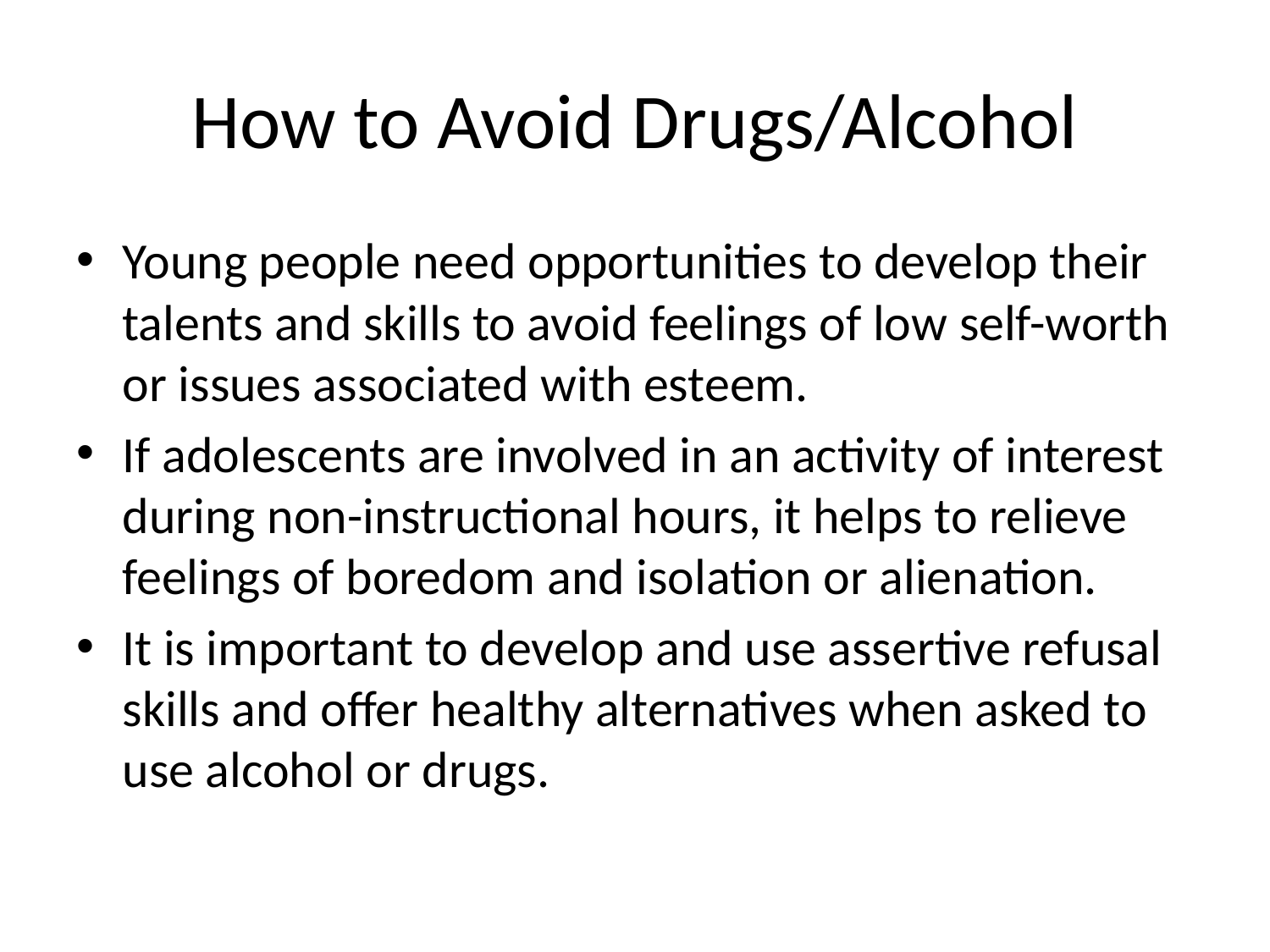

# How to Avoid Drugs/Alcohol
Young people need opportunities to develop their talents and skills to avoid feelings of low self-worth or issues associated with esteem.
If adolescents are involved in an activity of interest during non-instructional hours, it helps to relieve feelings of boredom and isolation or alienation.
It is important to develop and use assertive refusal skills and offer healthy alternatives when asked to use alcohol or drugs.